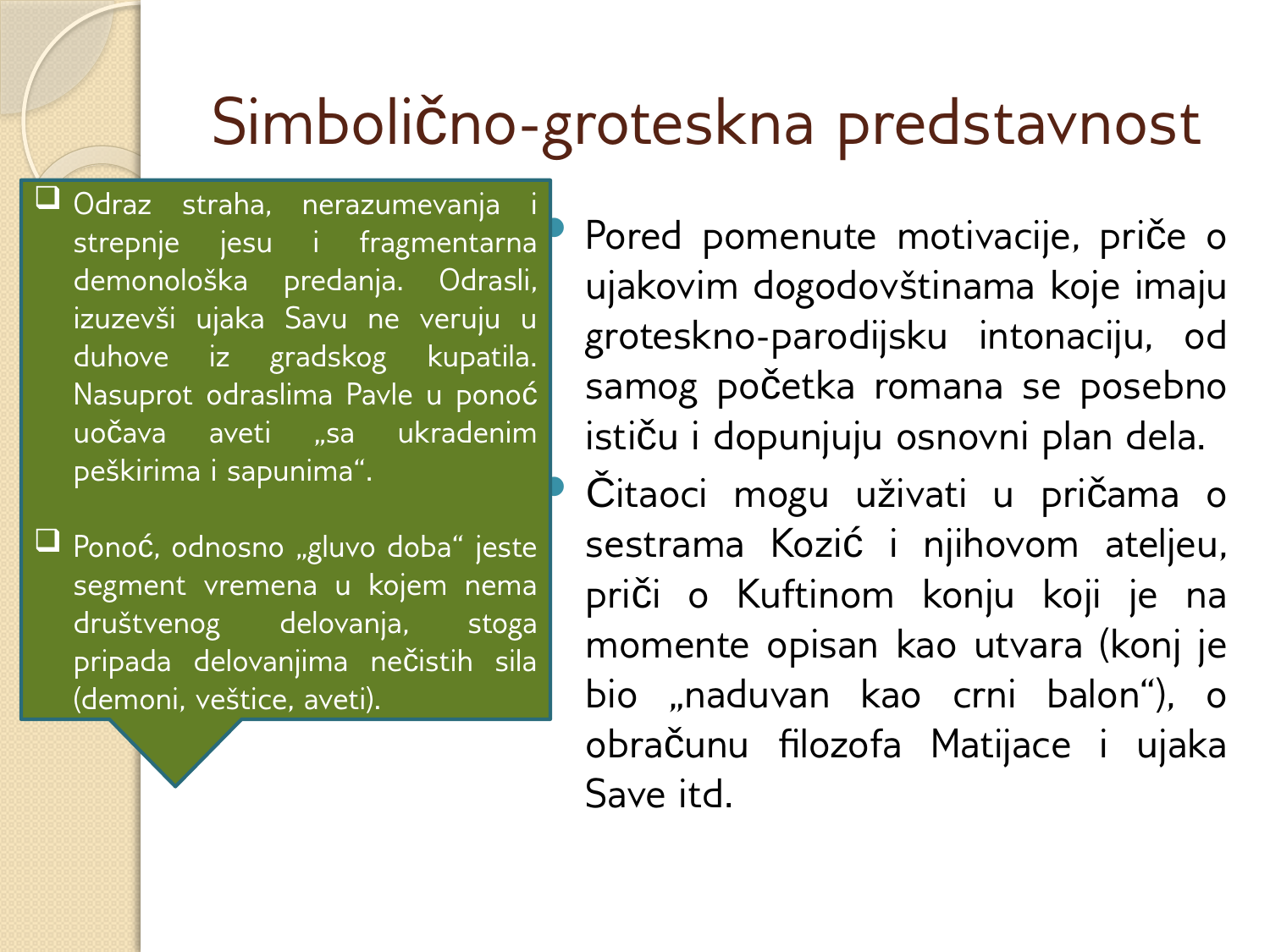

# Simbolično-groteskna predstavnost
Odraz straha, nerazumevanja i strepnje jesu i fragmentarna demonološka predanja. Odrasli, izuzevši ujaka Savu ne veruju u duhove iz gradskog kupatila. Nasuprot odraslima Pavle u ponoć uočava aveti „sa ukradenim peškirima i sapunima“.

Ponoć, odnosno „gluvo doba“ jeste segment vremena u kojem nema društvenog delovanja, stoga pripada delovanjima nečistih sila (demoni, veštice, aveti).
Pored pomenute motivacije, priče o ujakovim dogodovštinama koje imaju groteskno-parodijsku intonaciju, od samog početka romana se posebno ističu i dopunjuju osnovni plan dela.
Čitaoci mogu uživati u pričama o sestrama Kozić i njihovom ateljeu, priči o Kuftinom konju koji je na momente opisan kao utvara (konj je bio „naduvan kao crni balon“), o obračunu filozofa Matijace i ujaka Save itd.